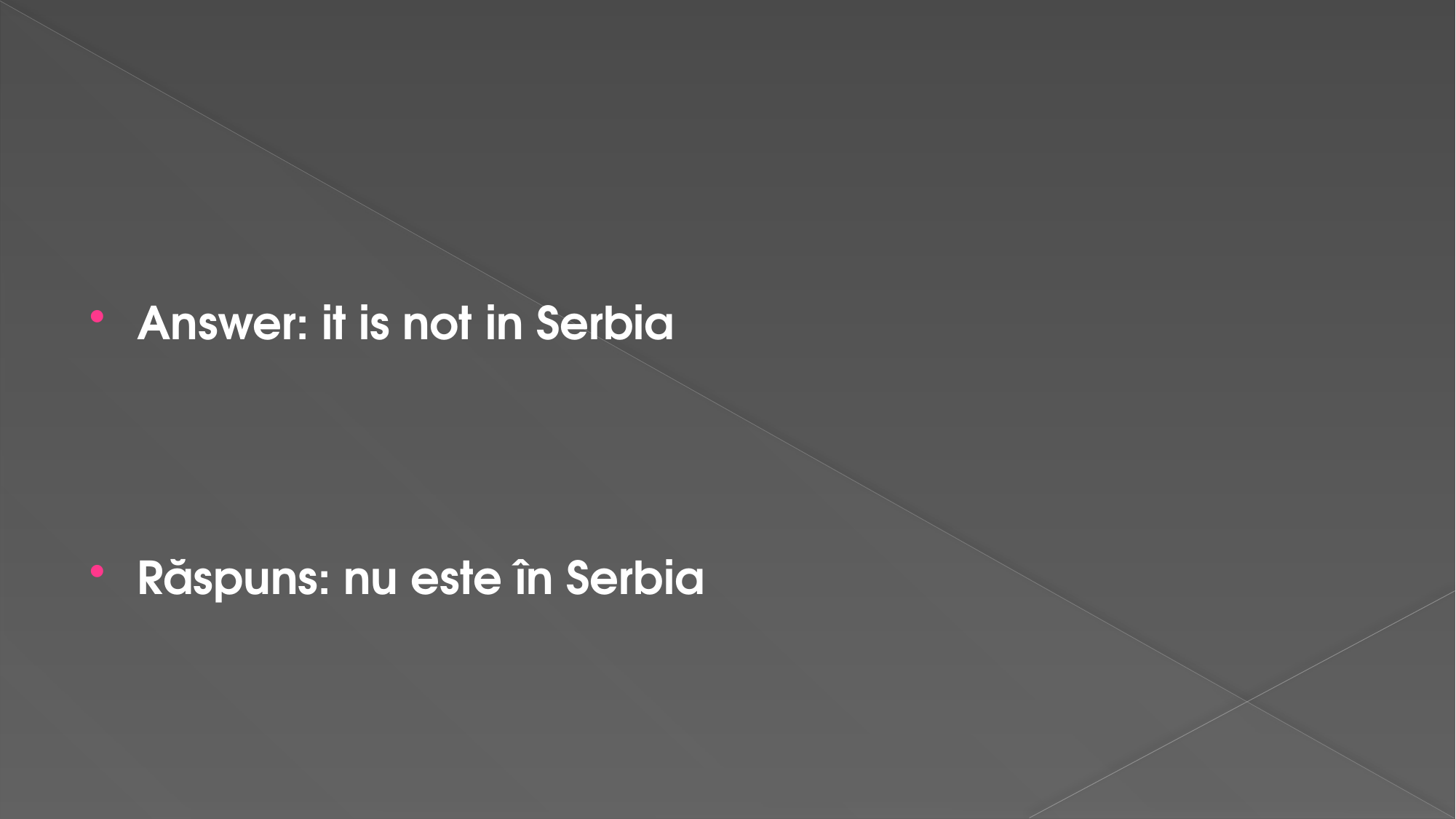

#

Answer: it is not in Serbia

Răspuns: nu este în Serbia